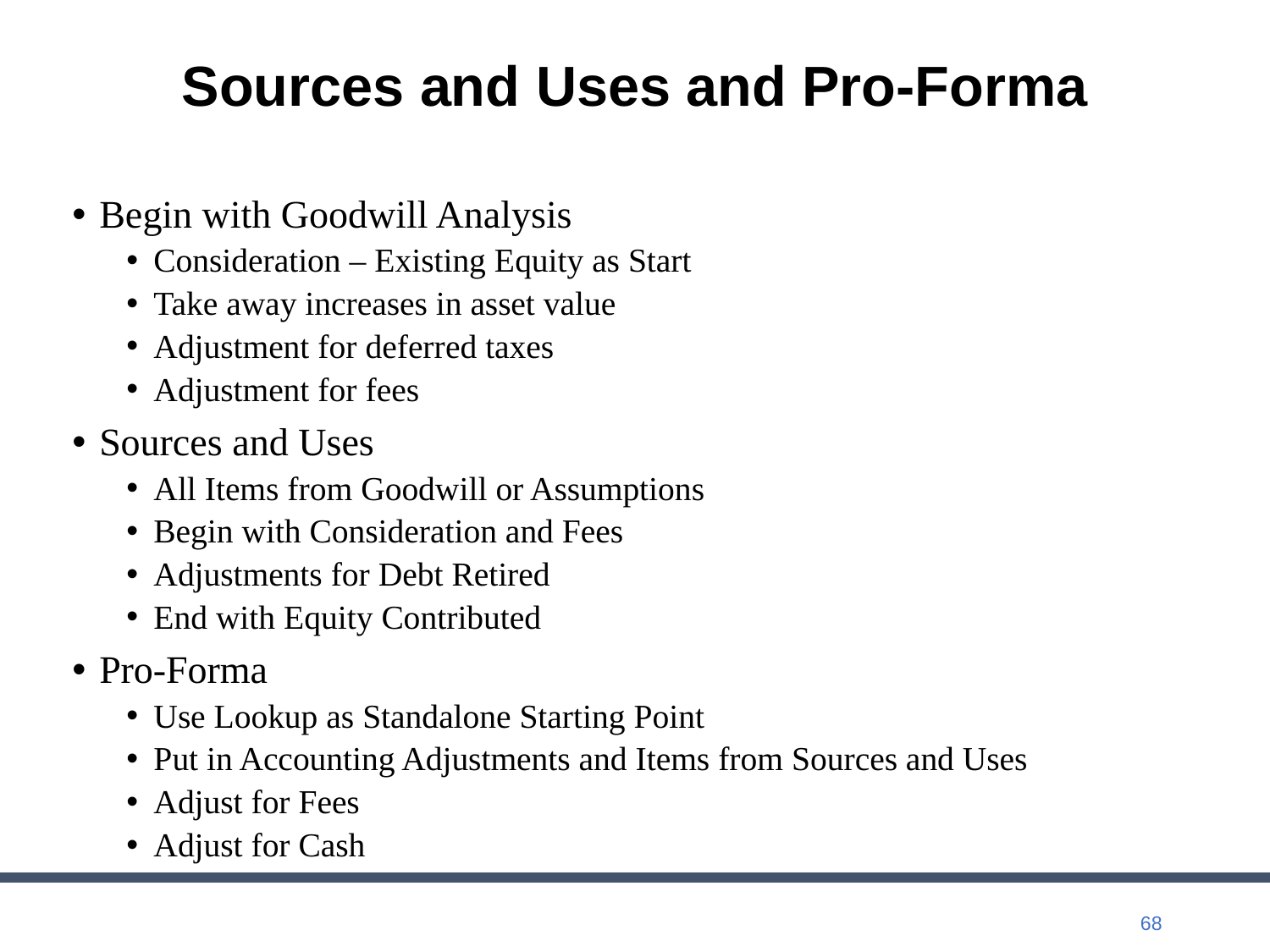

# Sources and Uses and Pro-Forma
Begin with Goodwill Analysis
Consideration – Existing Equity as Start
Take away increases in asset value
Adjustment for deferred taxes
Adjustment for fees
Sources and Uses
All Items from Goodwill or Assumptions
Begin with Consideration and Fees
Adjustments for Debt Retired
End with Equity Contributed
Pro-Forma
Use Lookup as Standalone Starting Point
Put in Accounting Adjustments and Items from Sources and Uses
Adjust for Fees
Adjust for Cash